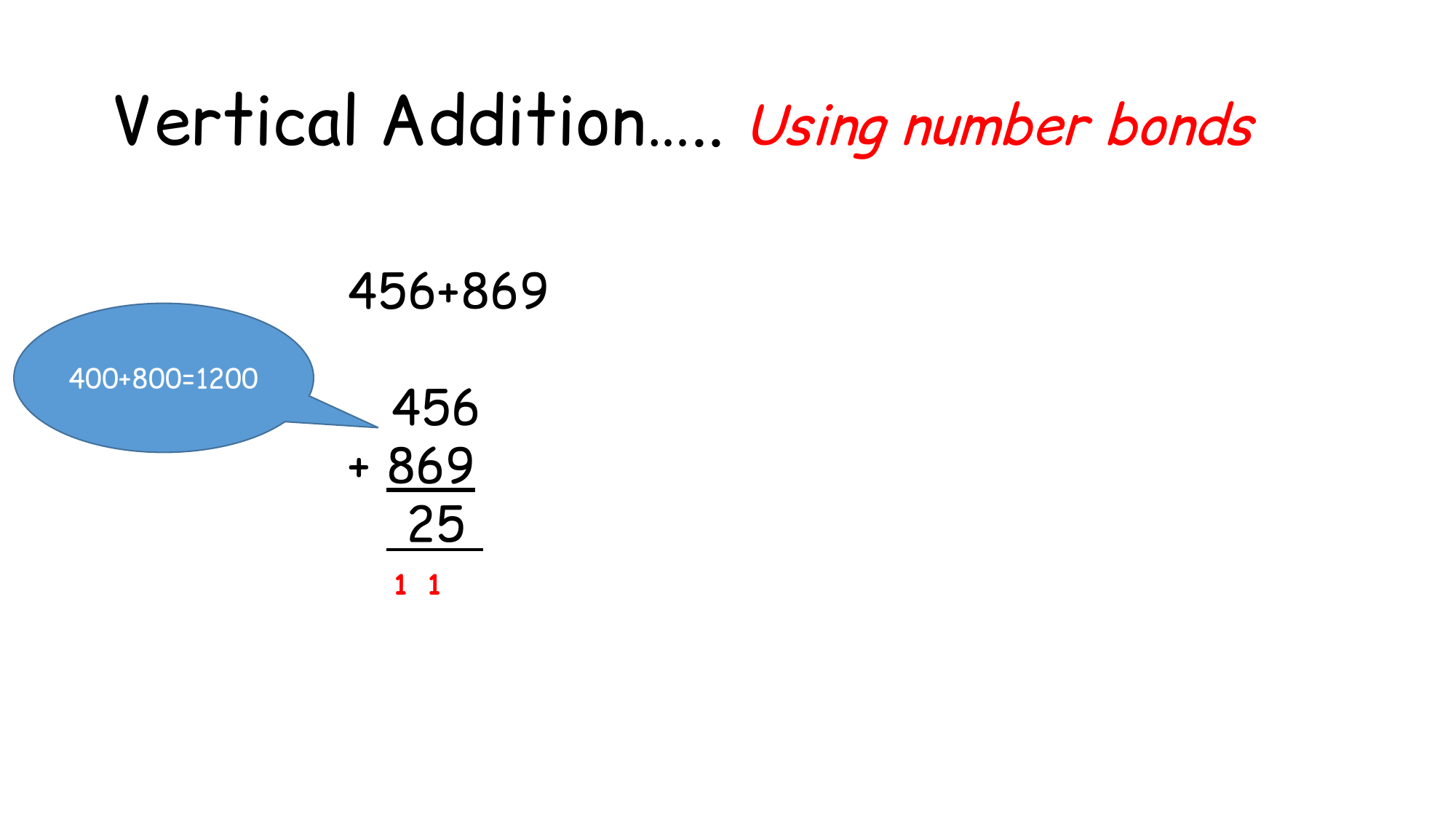

# Vertical Addition….. Using number bonds
456+869

   456
+ 869
    25

400+800=1200
1
1